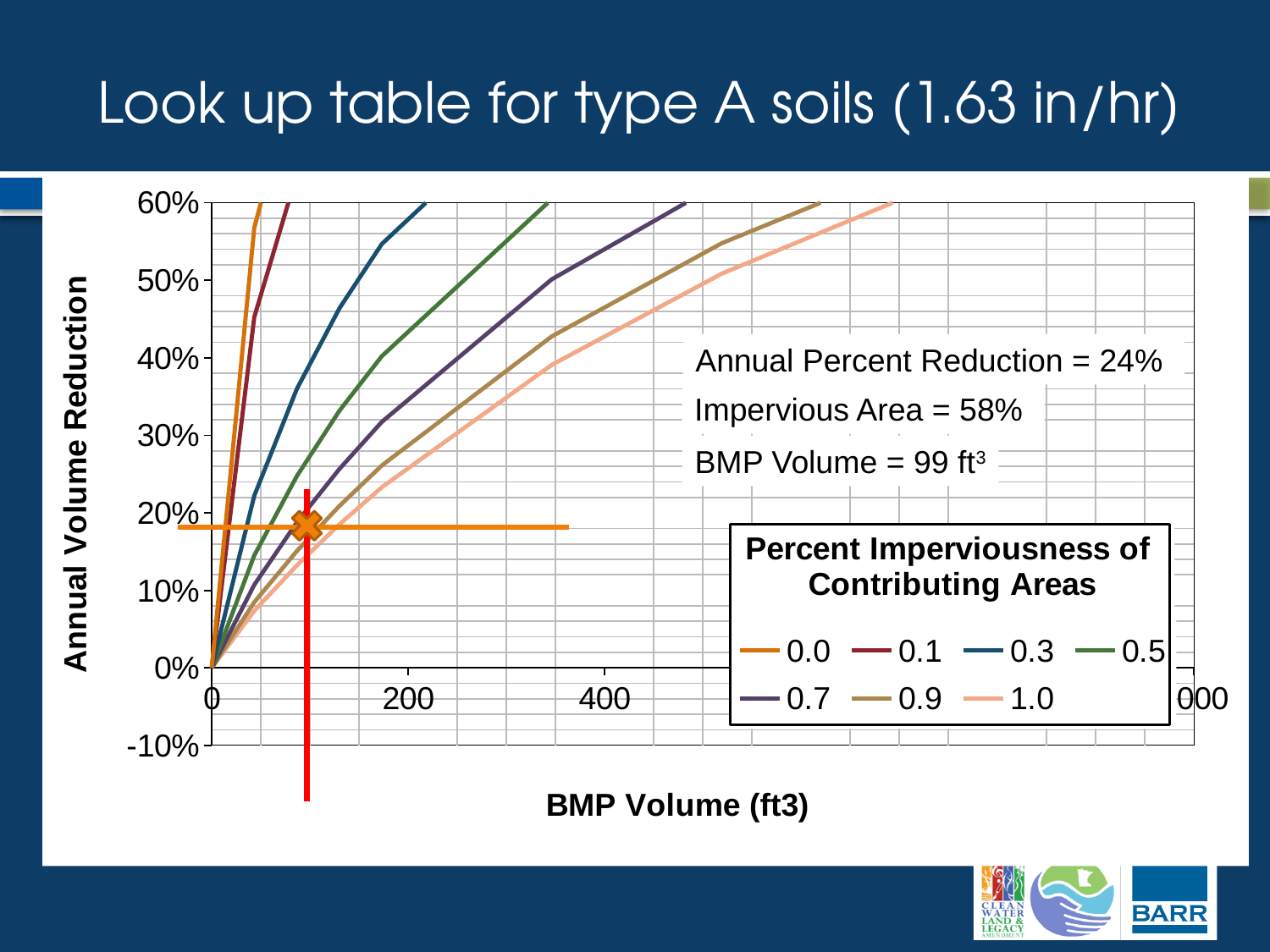

# Look up table for type A soils (1.63 in/hr)

### Chart

| Category | 0.0 | 0.1 | 0.3 | 0.5 | 0.7 | 0.9 | 1.0 |
|---|---|---|---|---|---|---|---|
Annual Percent Reduction = 24%
Impervious Area = 58%
BMP Volume = 99 ft3